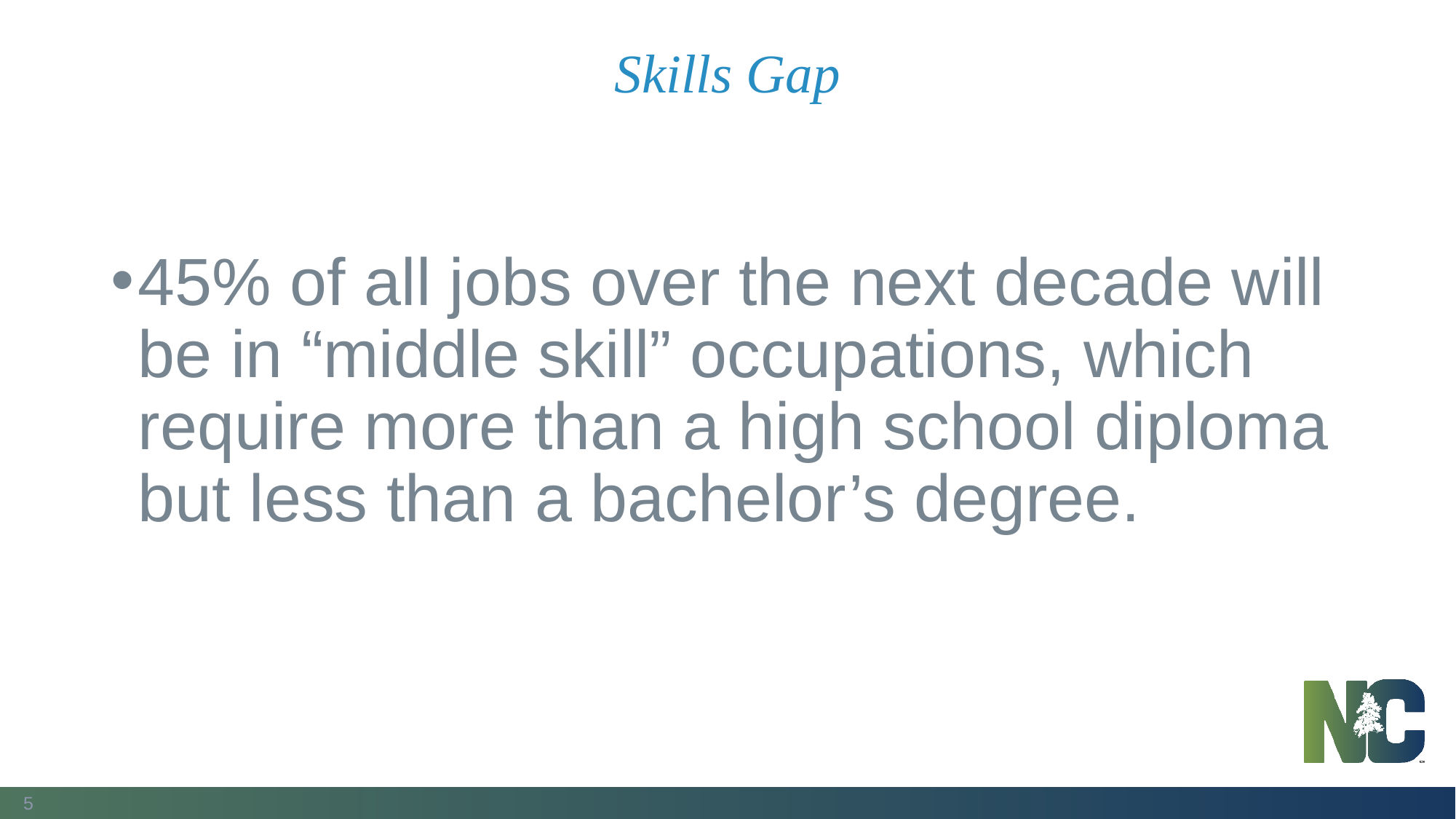

# Skills Gap

45% of all jobs over the next decade will be in “middle skill” occupations, which require more than a high school diploma but less than a bachelor’s degree.

5